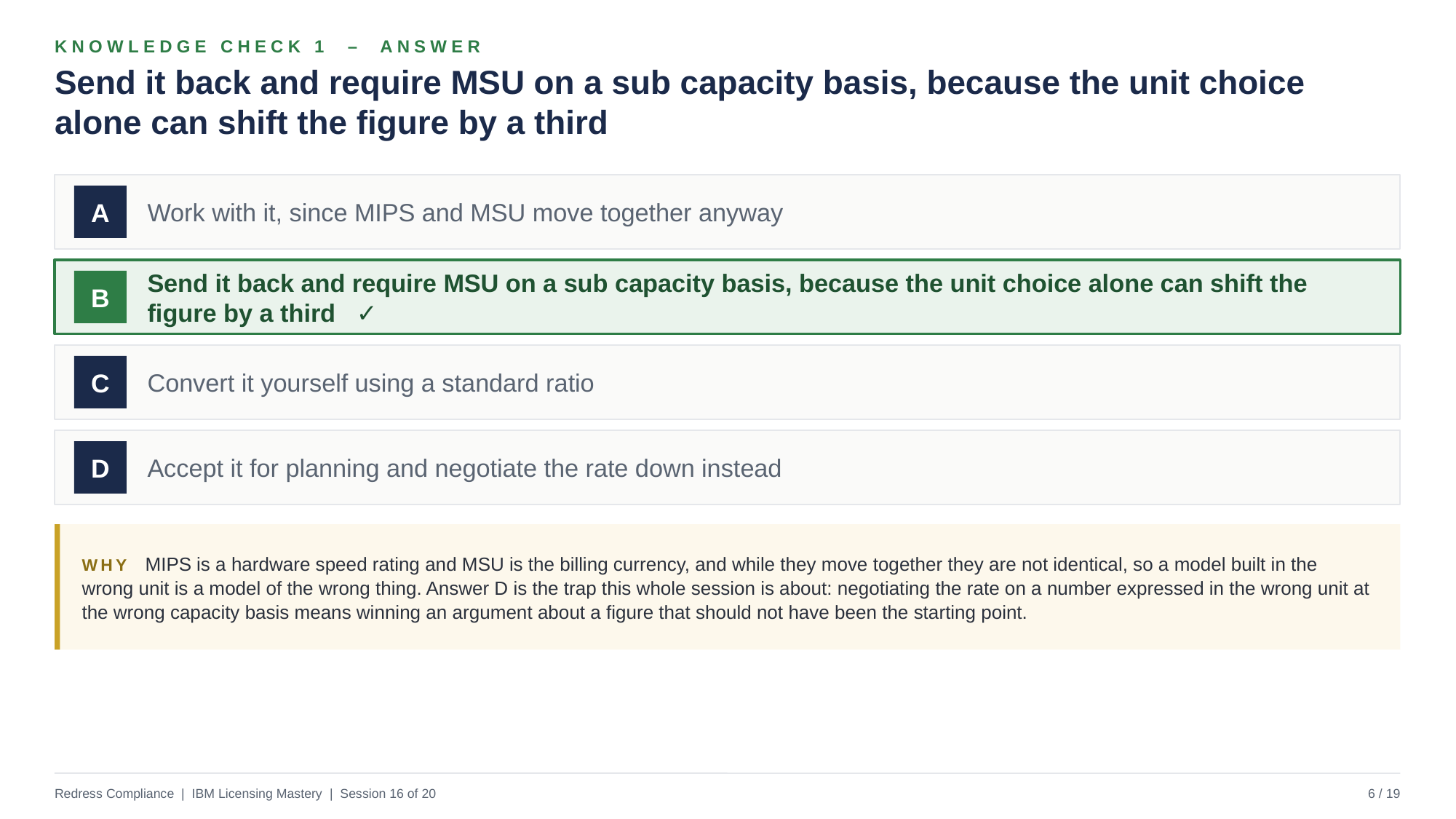

KNOWLEDGE CHECK 1  –  ANSWER
Send it back and require MSU on a sub capacity basis, because the unit choice alone can shift the figure by a third

Work with it, since MIPS and MSU move together anyway

A

Send it back and require MSU on a sub capacity basis, because the unit choice alone can shift the figure by a third   ✓

B

Convert it yourself using a standard ratio

C

Accept it for planning and negotiate the rate down instead

D

WHY  MIPS is a hardware speed rating and MSU is the billing currency, and while they move together they are not identical, so a model built in the wrong unit is a model of the wrong thing. Answer D is the trap this whole session is about: negotiating the rate on a number expressed in the wrong unit at the wrong capacity basis means winning an argument about a figure that should not have been the starting point.

Redress Compliance  |  IBM Licensing Mastery  |  Session 16 of 20
6 / 19